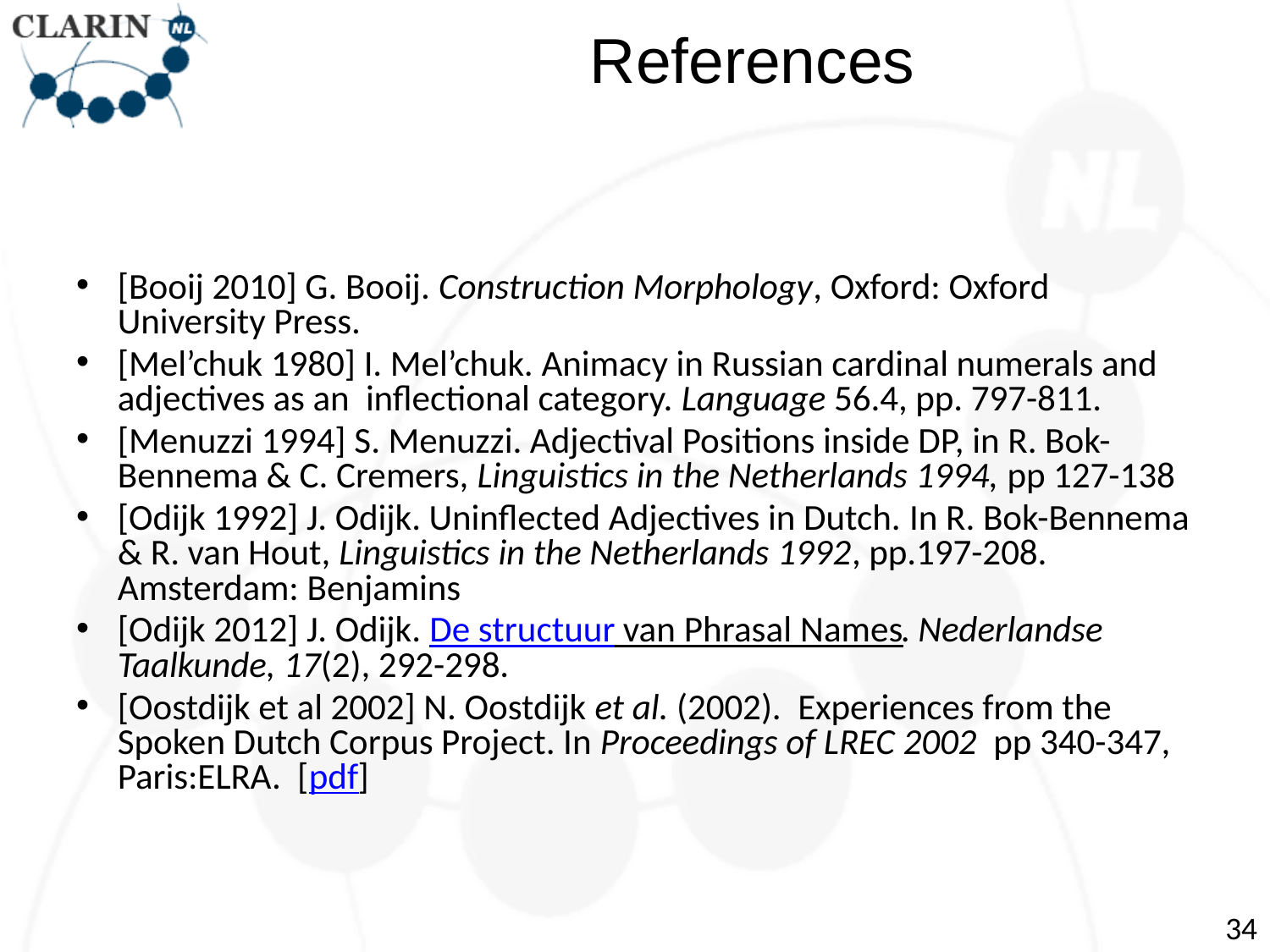

# References
[Booij 2010] G. Booij. Construction Morphology, Oxford: Oxford University Press.
[Mel’chuk 1980] I. Mel’chuk. Animacy in Russian cardinal numerals and adjectives as an  inflectional category. Language 56.4, pp. 797-811.
[Menuzzi 1994] S. Menuzzi. Adjectival Positions inside DP, in R. Bok-Bennema & C. Cremers, Linguistics in the Netherlands 1994, pp 127-138
[Odijk 1992] J. Odijk. Uninflected Adjectives in Dutch. In R. Bok-Bennema & R. van Hout, Linguistics in the Netherlands 1992, pp.197-208. Amsterdam: Benjamins
[Odijk 2012] J. Odijk. De structuur van Phrasal Names. Nederlandse Taalkunde, 17(2), 292-298.
[Oostdijk et al 2002] N. Oostdijk et al. (2002).  Experiences from the Spoken Dutch Corpus Project. In Proceedings of LREC 2002  pp 340-347, Paris:ELRA.  [pdf]

34